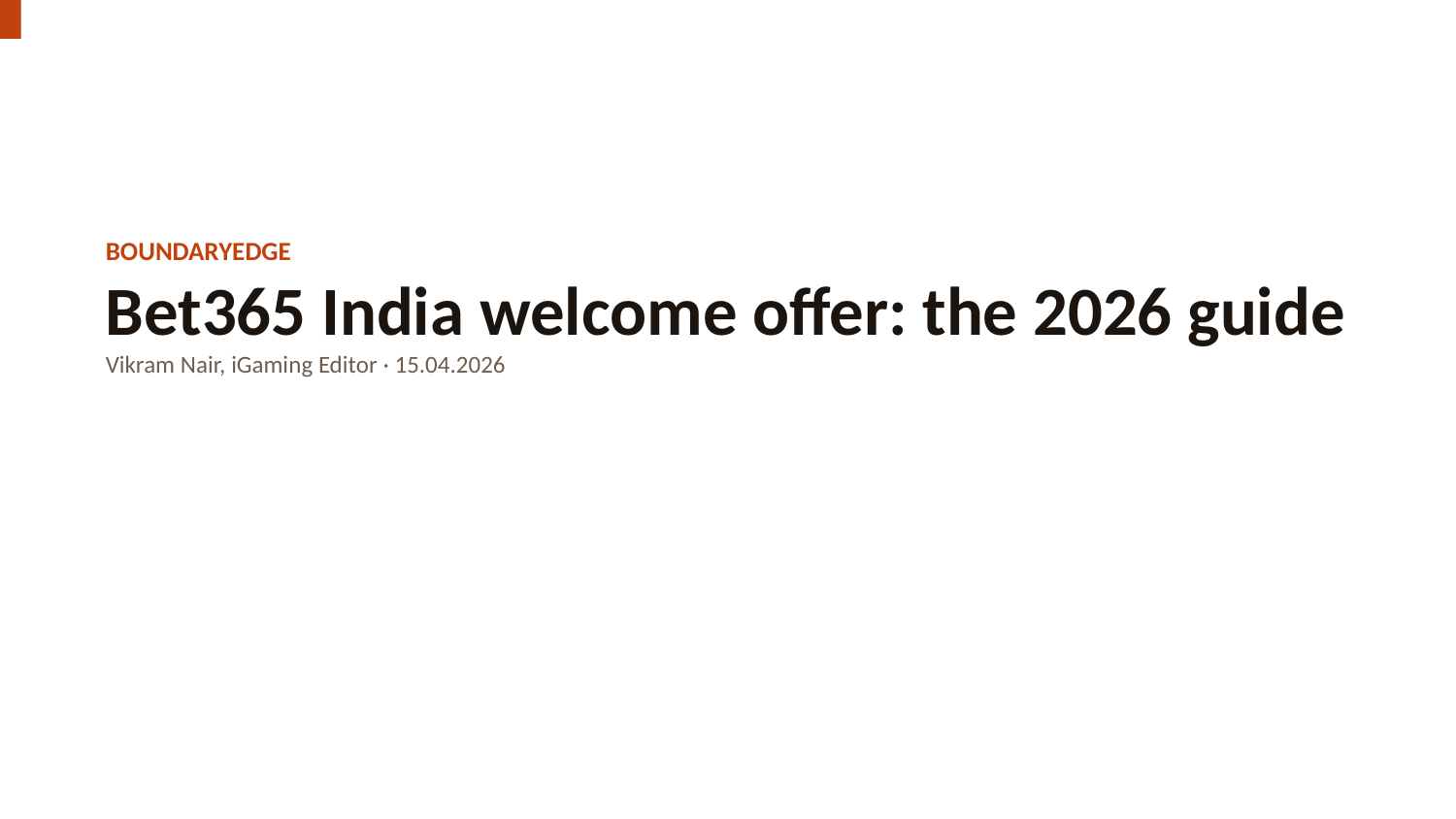

BOUNDARYEDGE
Bet365 India welcome offer: the 2026 guide
Vikram Nair, iGaming Editor · 15.04.2026